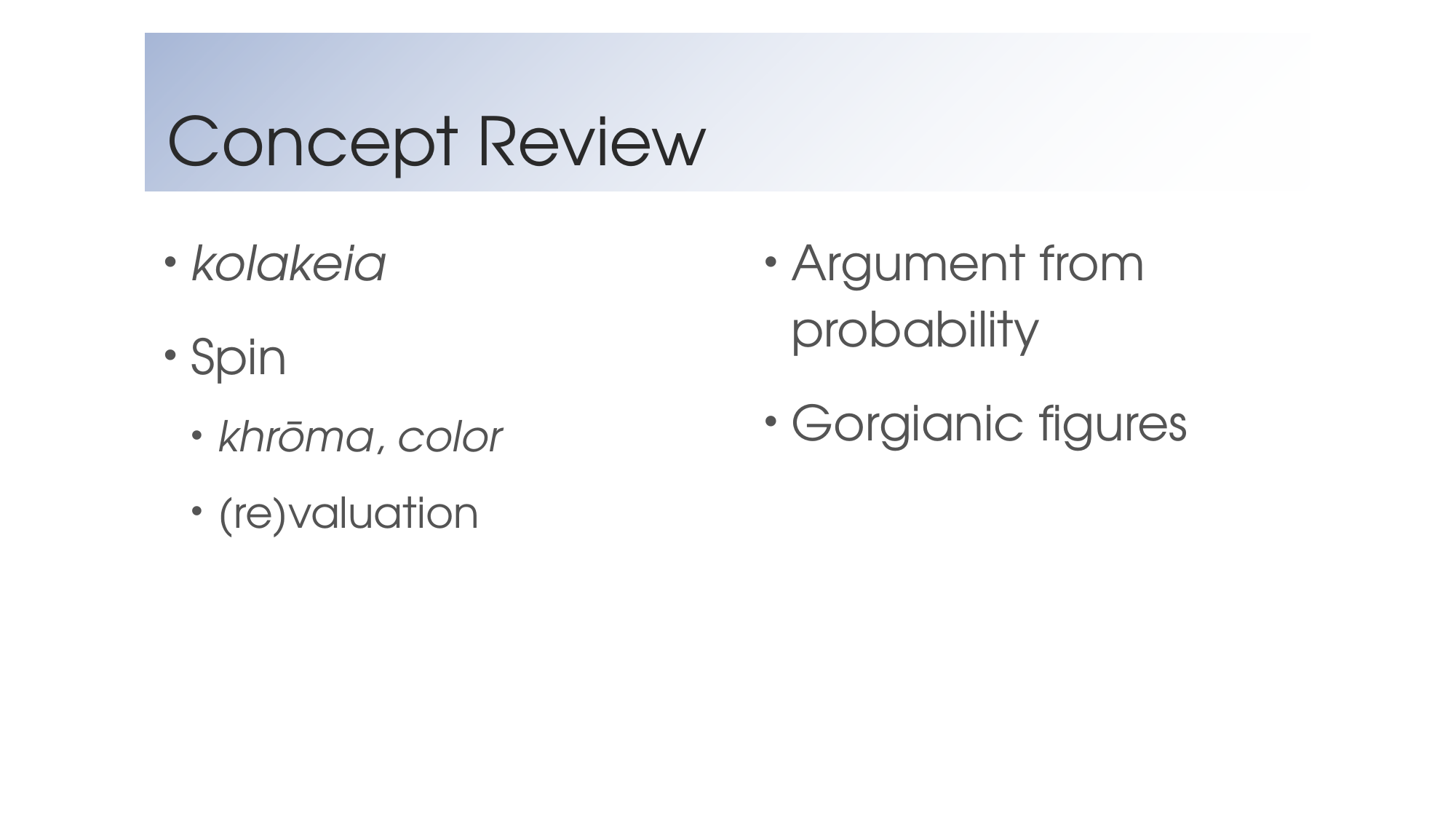

# Concept Review
kolakeia
Spin
khrōma, color
(re)valuation
Argument from probability
Gorgianic figures